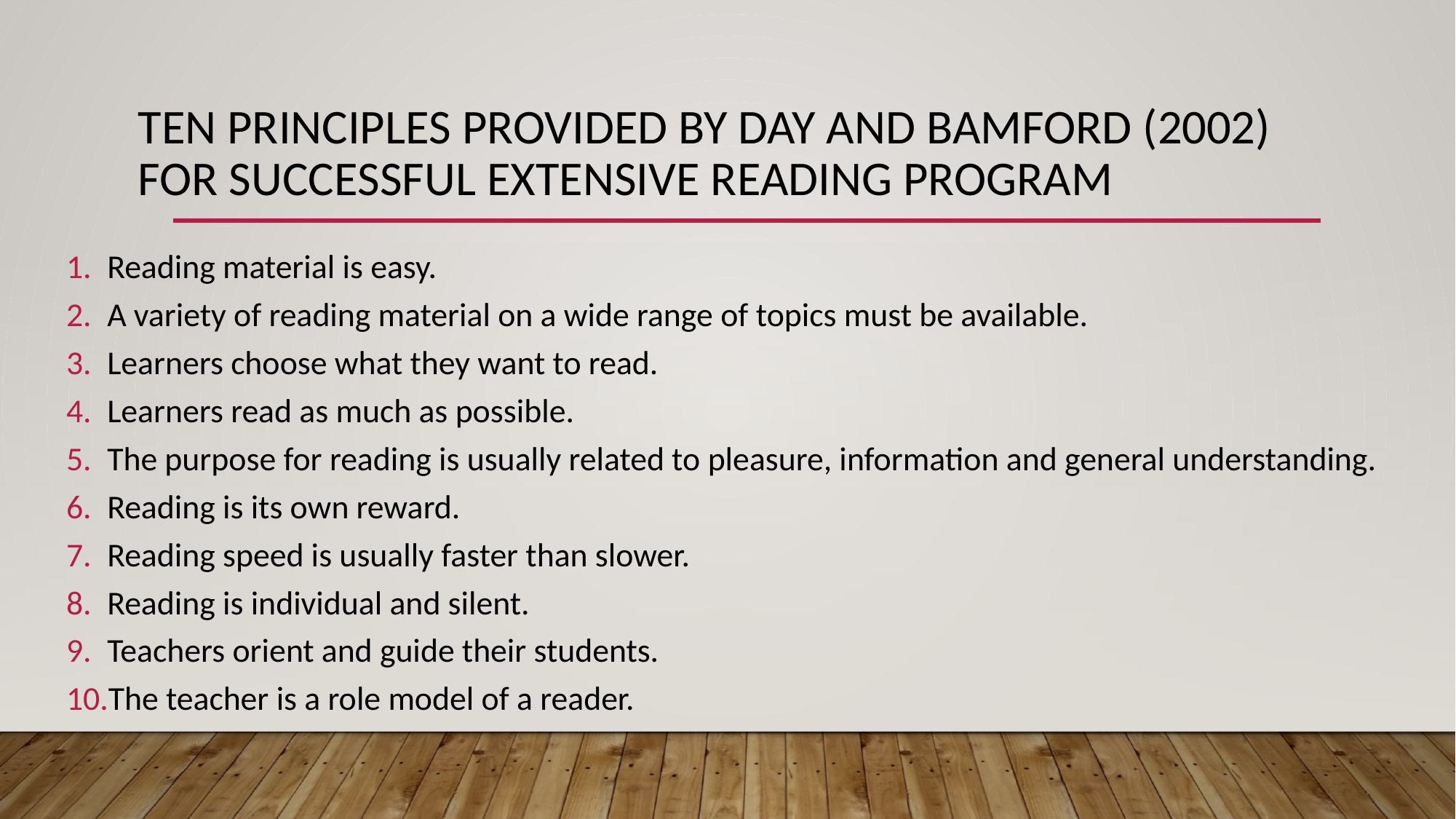

# ten principles provided by Day and Bamford (2002) for successful extensive reading program
Reading material is easy.
A variety of reading material on a wide range of topics must be available.
Learners choose what they want to read.
Learners read as much as possible.
The purpose for reading is usually related to pleasure, information and general understanding.
Reading is its own reward.
Reading speed is usually faster than slower.
Reading is individual and silent.
Teachers orient and guide their students.
The teacher is a role model of a reader.